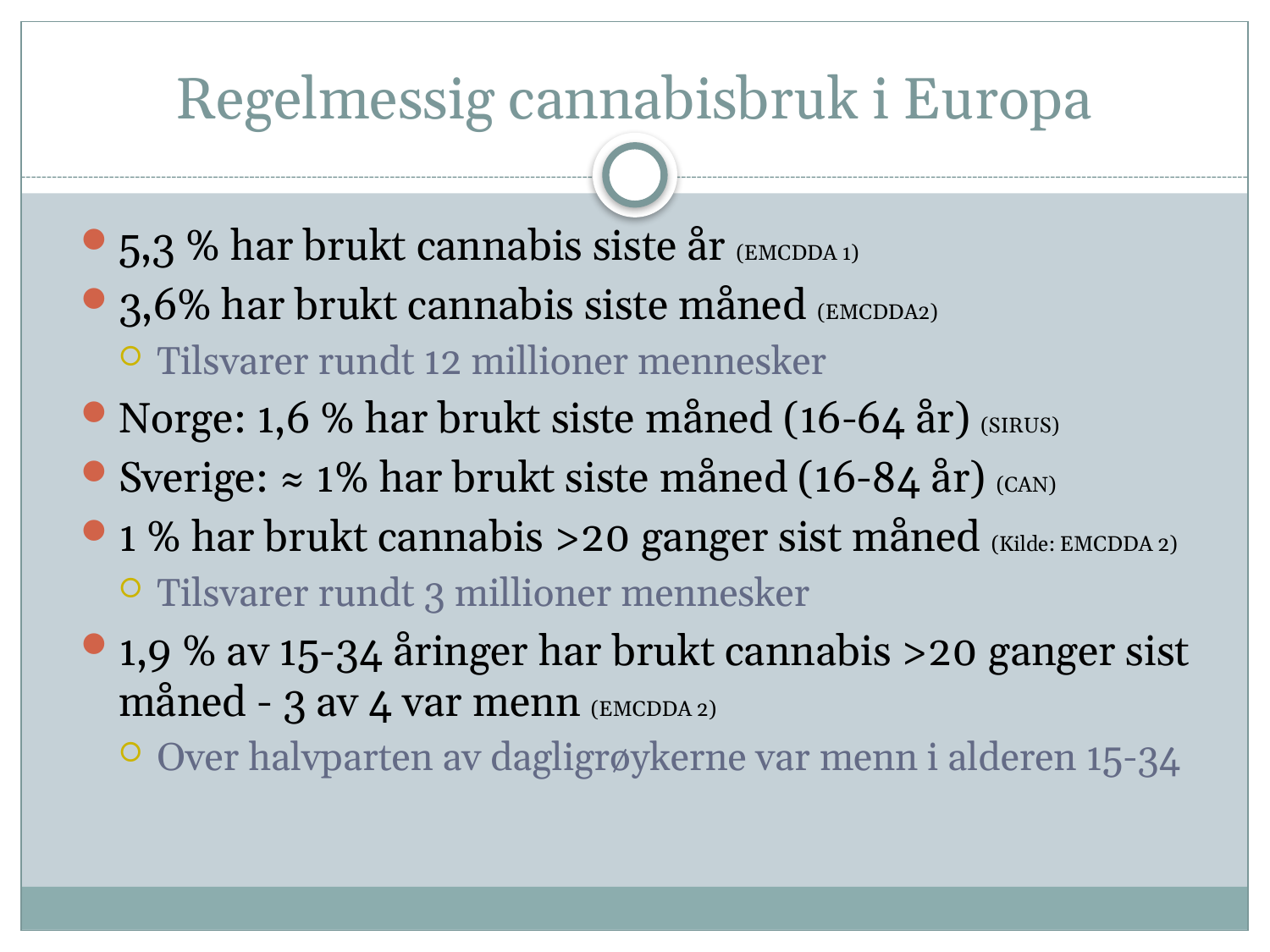

# Regelmessig cannabisbruk i Europa
5,3 % har brukt cannabis siste år (EMCDDA 1)
3,6% har brukt cannabis siste måned (EMCDDA2)
Tilsvarer rundt 12 millioner mennesker
Norge: 1,6 % har brukt siste måned (16-64 år) (SIRUS)
Sverige: ≈ 1% har brukt siste måned (16-84 år) (CAN)
1 % har brukt cannabis >20 ganger sist måned (Kilde: EMCDDA 2)
Tilsvarer rundt 3 millioner mennesker
1,9 % av 15-34 åringer har brukt cannabis >20 ganger sist måned - 3 av 4 var menn (EMCDDA 2)
Over halvparten av dagligrøykerne var menn i alderen 15-34